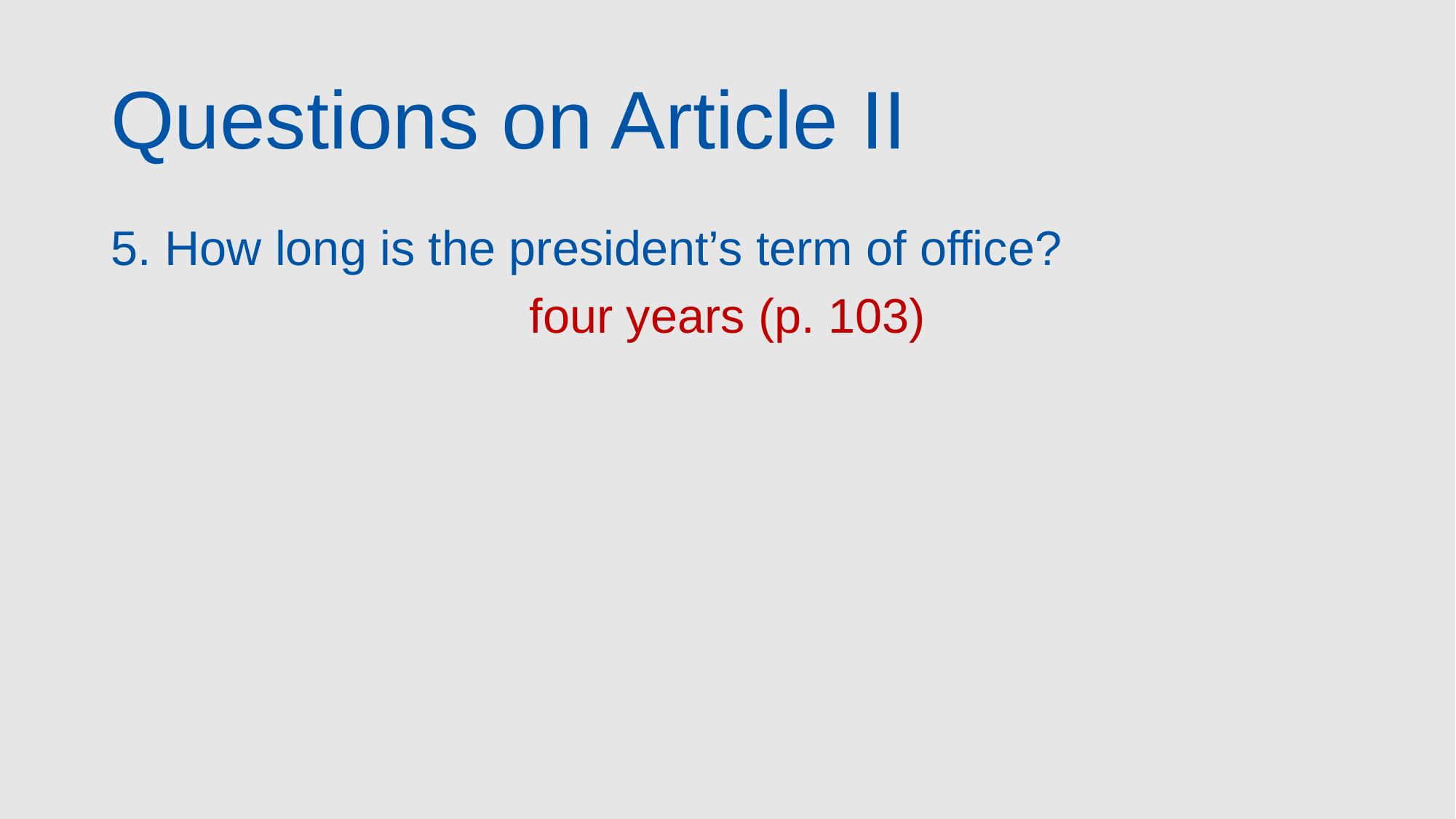

# Questions on Article II
5. How long is the president’s term of office?
four years (p. 103)